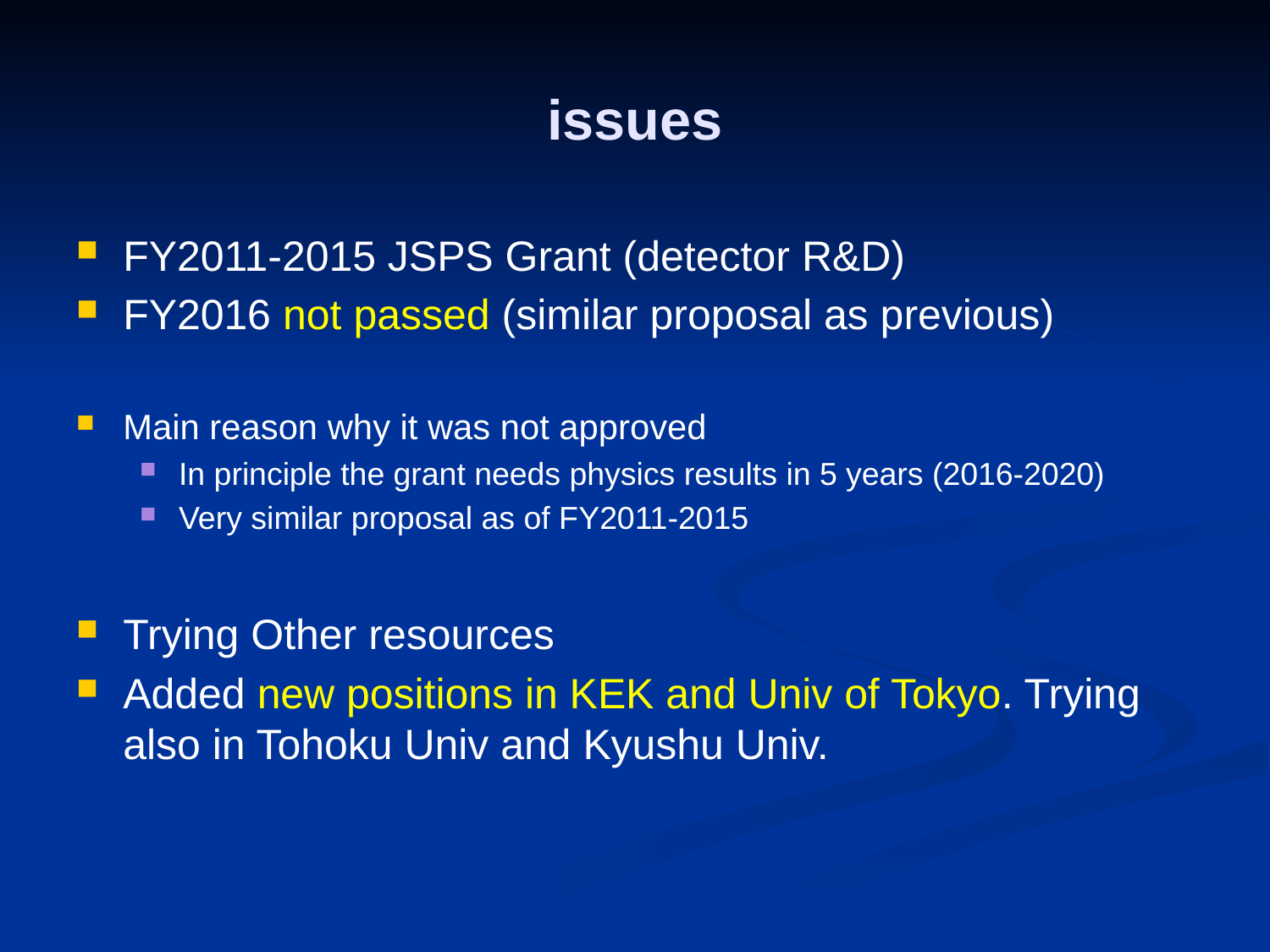

# issues
FY2011-2015 JSPS Grant (detector R&D)
FY2016 not passed (similar proposal as previous)

Main reason why it was not approved
In principle the grant needs physics results in 5 years (2016-2020)
Very similar proposal as of FY2011-2015

Trying Other resources
Added new positions in KEK and Univ of Tokyo. Trying also in Tohoku Univ and Kyushu Univ.